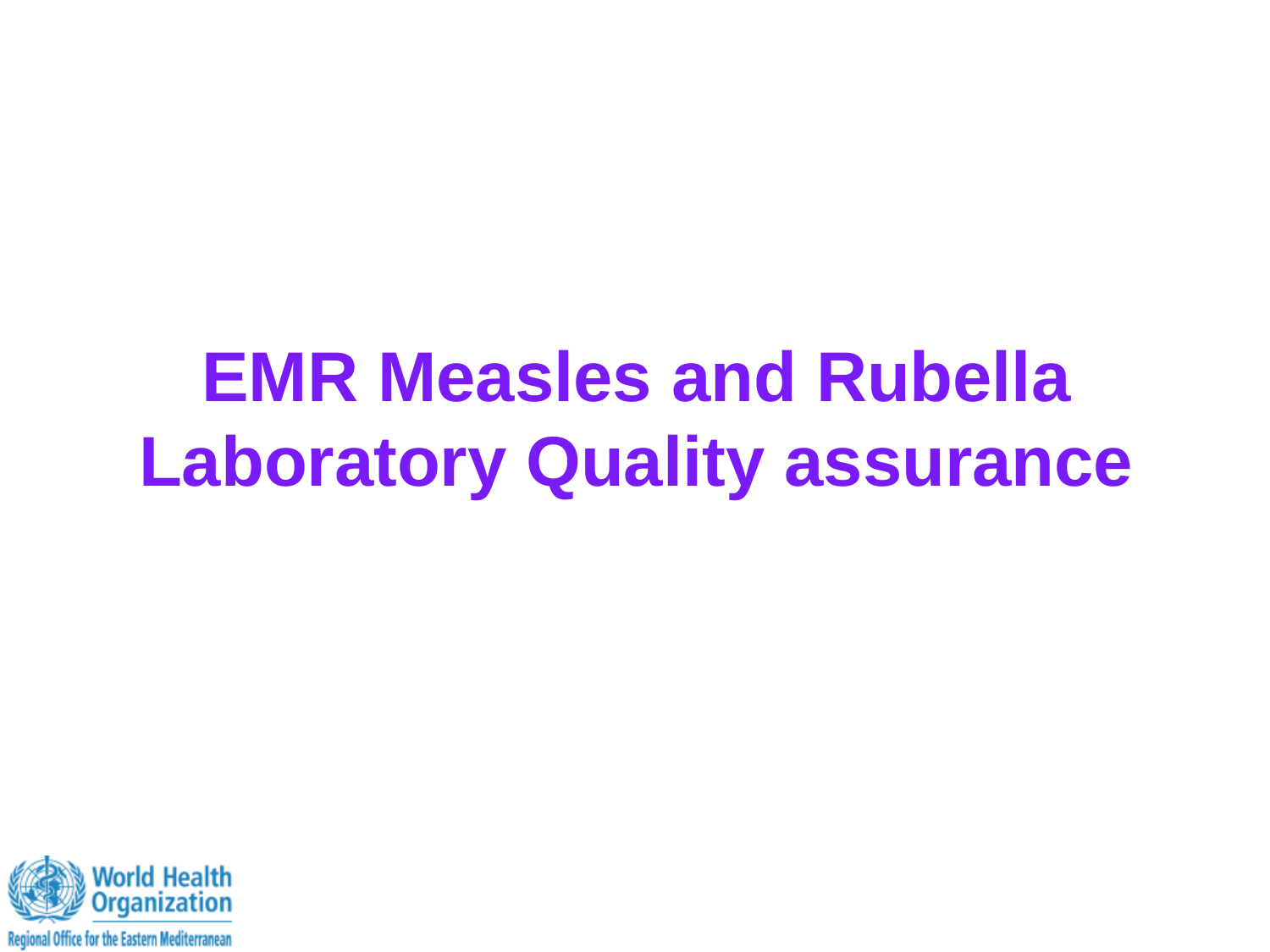

# EMR Measles and Rubella Laboratory Quality assurance